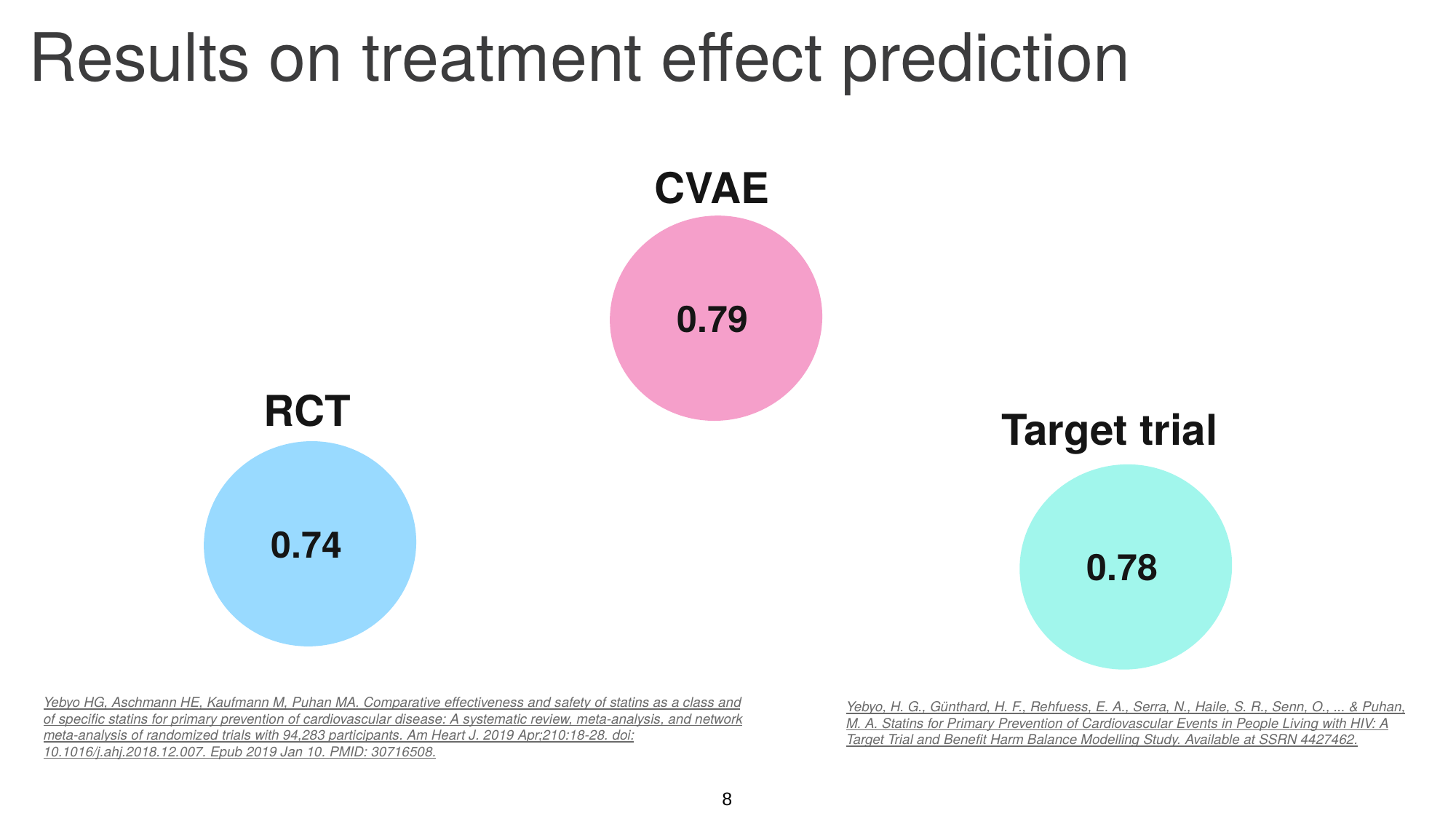

Results on treatment effect prediction
CVAE

0.79
RCT

0.74
Yebyo HG, Aschmann HE, Kaufmann M, Puhan MA. Comparative effectiveness and safety of statins as a class and of specific statins for primary prevention of cardiovascular disease: A systematic review, meta-analysis, and network meta-analysis of randomized trials with 94,283 participants. Am Heart J. 2019 Apr;210:18-28. doi: 10.1016/j.ahj.2018.12.007. Epub 2019 Jan 10. PMID: 30716508.
Target trial

0.78
Yebyo, H. G., Günthard, H. F., Rehfuess, E. A., Serra, N., Haile, S. R., Senn, O., ... & Puhan, M. A. Statins for Primary Prevention of Cardiovascular Events in People Living with HIV: A Target Trial and Benefit Harm Balance Modelling Study. Available at SSRN 4427462.
8